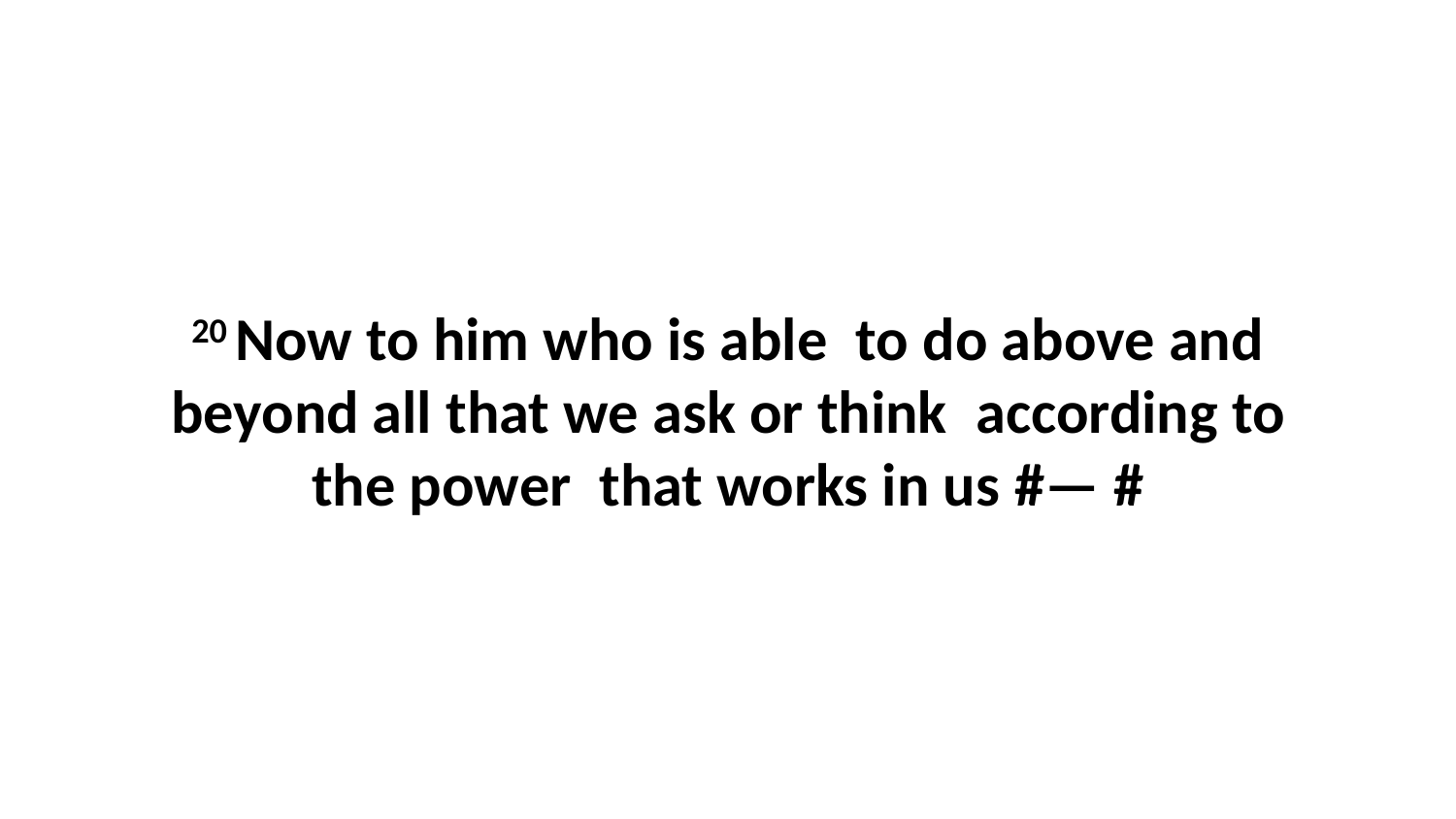

20 Now to him who is able  to do above and beyond all that we ask or think  according to the power  that works in us #— #